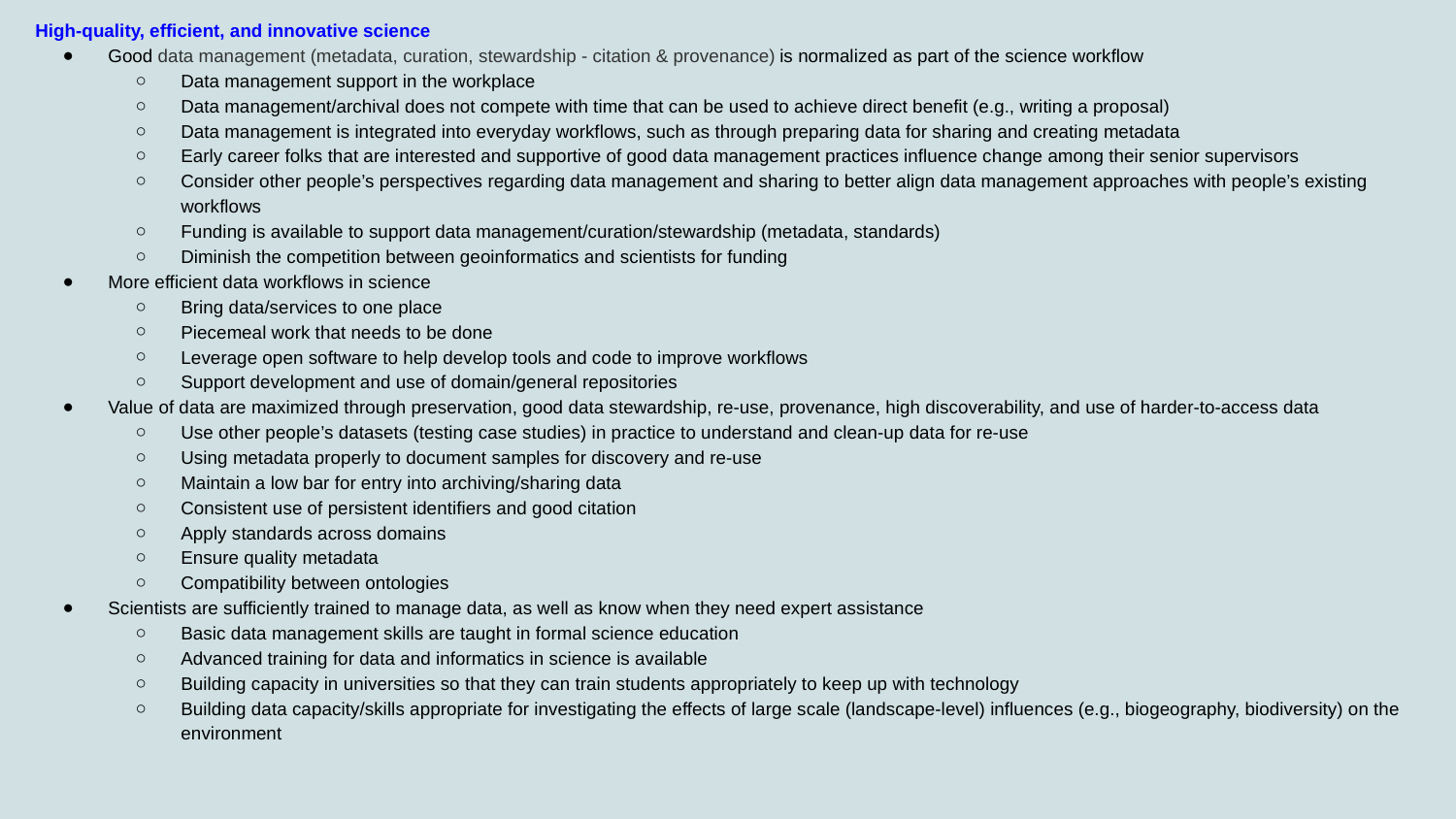

High-quality, efficient, and innovative science
Good data management (metadata, curation, stewardship - citation & provenance) is normalized as part of the science workflow
Data management support in the workplace
Data management/archival does not compete with time that can be used to achieve direct benefit (e.g., writing a proposal)
Data management is integrated into everyday workflows, such as through preparing data for sharing and creating metadata
Early career folks that are interested and supportive of good data management practices influence change among their senior supervisors
Consider other people’s perspectives regarding data management and sharing to better align data management approaches with people’s existing workflows
Funding is available to support data management/curation/stewardship (metadata, standards)
Diminish the competition between geoinformatics and scientists for funding
More efficient data workflows in science
Bring data/services to one place
Piecemeal work that needs to be done
Leverage open software to help develop tools and code to improve workflows
Support development and use of domain/general repositories
Value of data are maximized through preservation, good data stewardship, re-use, provenance, high discoverability, and use of harder-to-access data
Use other people’s datasets (testing case studies) in practice to understand and clean-up data for re-use
Using metadata properly to document samples for discovery and re-use
Maintain a low bar for entry into archiving/sharing data
Consistent use of persistent identifiers and good citation
Apply standards across domains
Ensure quality metadata
Compatibility between ontologies
Scientists are sufficiently trained to manage data, as well as know when they need expert assistance
Basic data management skills are taught in formal science education
Advanced training for data and informatics in science is available
Building capacity in universities so that they can train students appropriately to keep up with technology
Building data capacity/skills appropriate for investigating the effects of large scale (landscape-level) influences (e.g., biogeography, biodiversity) on the environment